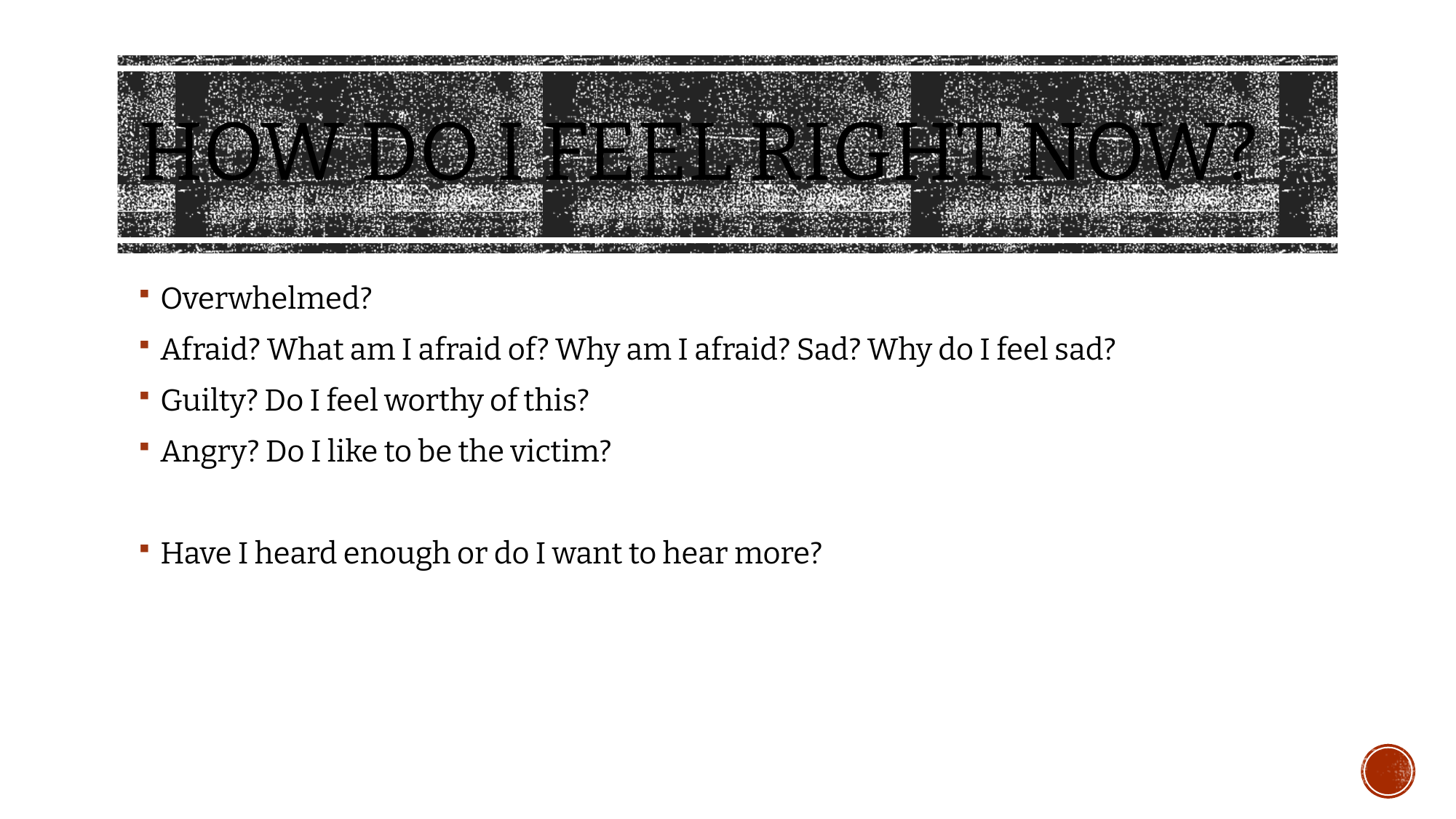

# How do I feel right now?

Overwhelmed?
Afraid? What am I afraid of? Why am I afraid? Sad? Why do I feel sad?
Guilty? Do I feel worthy of this?
Angry? Do I like to be the victim?

Have I heard enough or do I want to hear more?